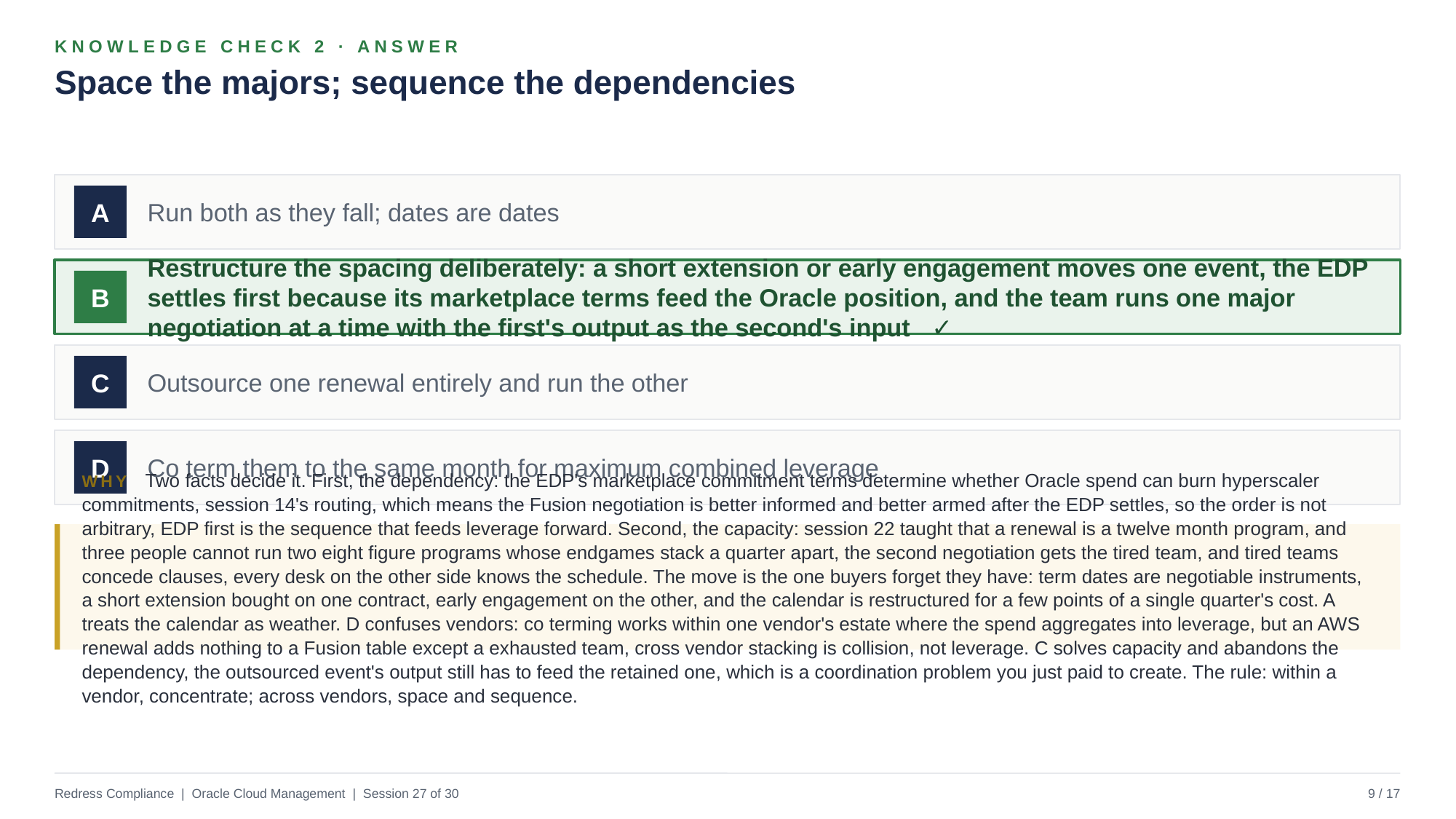

KNOWLEDGE CHECK 2 · ANSWER
Space the majors; sequence the dependencies

Run both as they fall; dates are dates

A

Restructure the spacing deliberately: a short extension or early engagement moves one event, the EDP settles first because its marketplace terms feed the Oracle position, and the team runs one major negotiation at a time with the first's output as the second's input   ✓

B

Outsource one renewal entirely and run the other

C

Co term them to the same month for maximum combined leverage

D

WHY  Two facts decide it. First, the dependency: the EDP's marketplace commitment terms determine whether Oracle spend can burn hyperscaler commitments, session 14's routing, which means the Fusion negotiation is better informed and better armed after the EDP settles, so the order is not arbitrary, EDP first is the sequence that feeds leverage forward. Second, the capacity: session 22 taught that a renewal is a twelve month program, and three people cannot run two eight figure programs whose endgames stack a quarter apart, the second negotiation gets the tired team, and tired teams concede clauses, every desk on the other side knows the schedule. The move is the one buyers forget they have: term dates are negotiable instruments, a short extension bought on one contract, early engagement on the other, and the calendar is restructured for a few points of a single quarter's cost. A treats the calendar as weather. D confuses vendors: co terming works within one vendor's estate where the spend aggregates into leverage, but an AWS renewal adds nothing to a Fusion table except a exhausted team, cross vendor stacking is collision, not leverage. C solves capacity and abandons the dependency, the outsourced event's output still has to feed the retained one, which is a coordination problem you just paid to create. The rule: within a vendor, concentrate; across vendors, space and sequence.

Redress Compliance  |  Oracle Cloud Management  |  Session 27 of 30
9 / 17